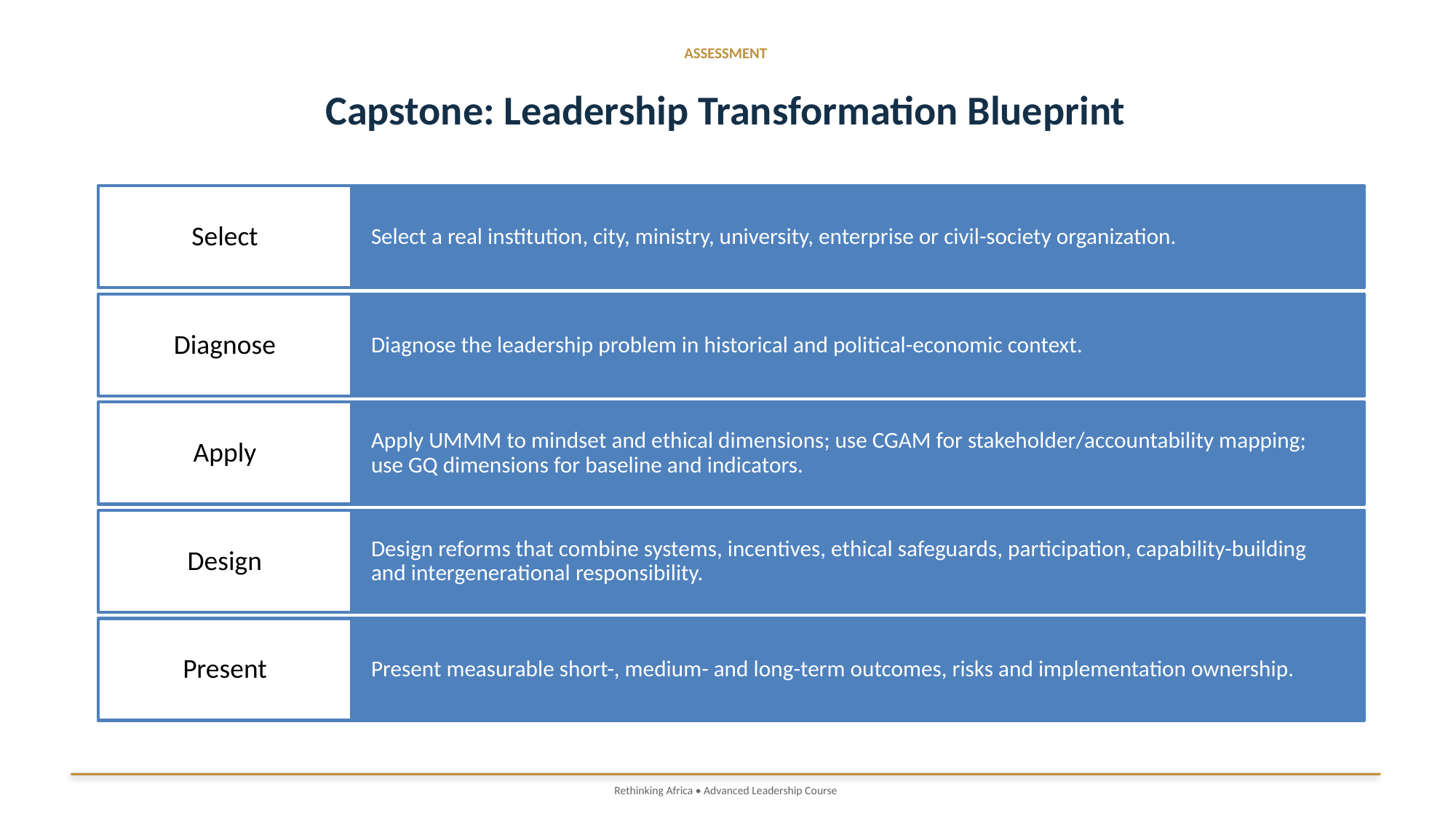

ASSESSMENT
Capstone: Leadership Transformation Blueprint
Select a real institution, city, ministry, university, enterprise or civil-society organization.
Select
Diagnose the leadership problem in historical and political-economic context.
Diagnose
Apply UMMM to mindset and ethical dimensions; use CGAM for stakeholder/accountability mapping; use GQ dimensions for baseline and indicators.
Apply
Design reforms that combine systems, incentives, ethical safeguards, participation, capability-building and intergenerational responsibility.
Design
Present measurable short-, medium- and long-term outcomes, risks and implementation ownership.
Present

Rethinking Africa • Advanced Leadership Course